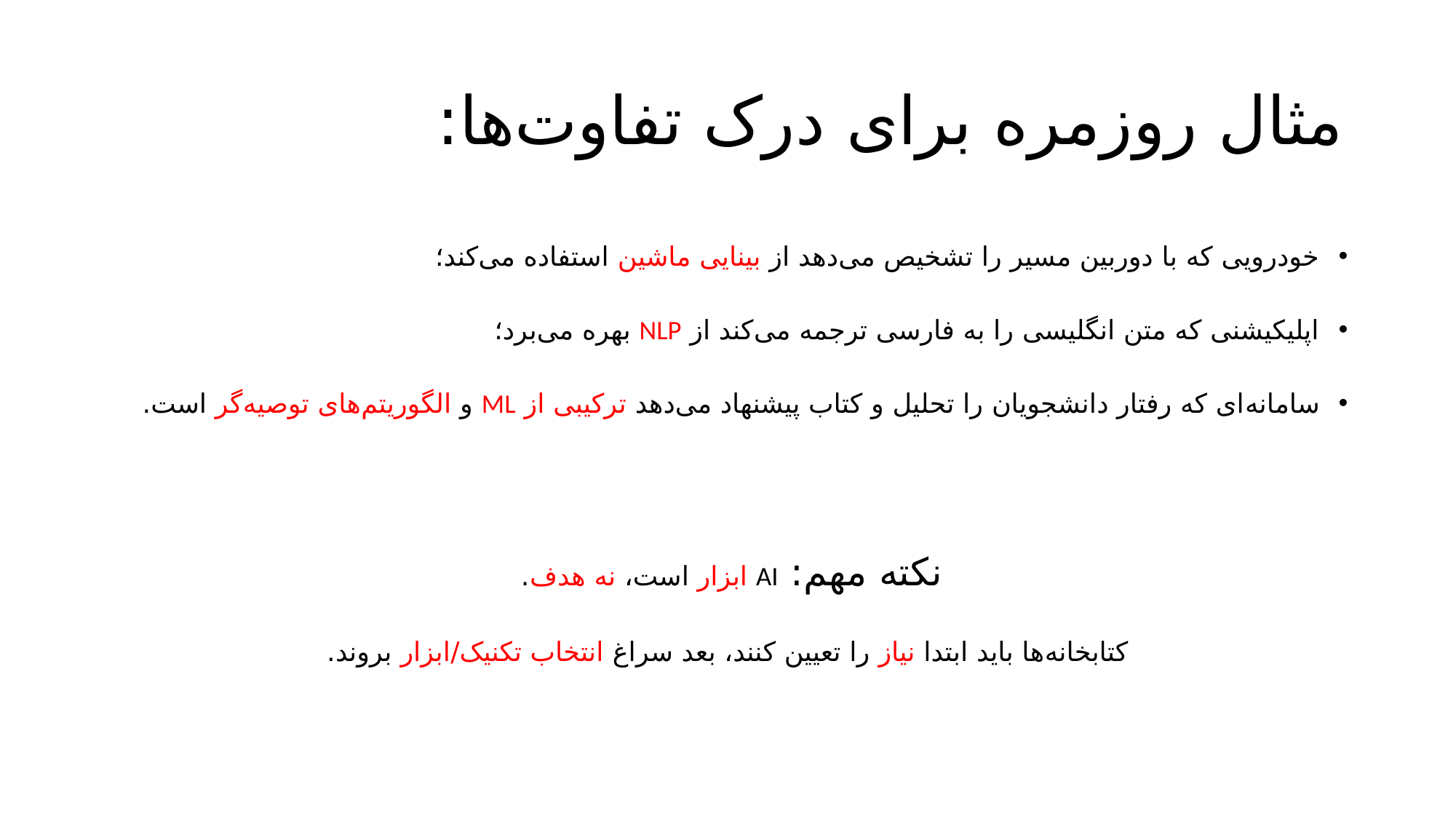

# مثال روزمره برای درک تفاوت‌ها:
خودرویی که با دوربین مسیر را تشخیص می‌دهد از بینایی ماشین استفاده می‌کند؛
اپلیکیشنی که متن انگلیسی را به فارسی ترجمه می‌کند از NLP بهره می‌برد؛
سامانه‌ای که رفتار دانشجویان را تحلیل و کتاب پیشنهاد می‌دهد ترکیبی از ML و الگوریتم‌های توصیه‌گر است.

نکته مهم: AI ابزار است، نه هدف.
کتابخانه‌ها باید ابتدا نیاز را تعیین کنند، بعد سراغ انتخاب تکنیک/ابزار بروند.